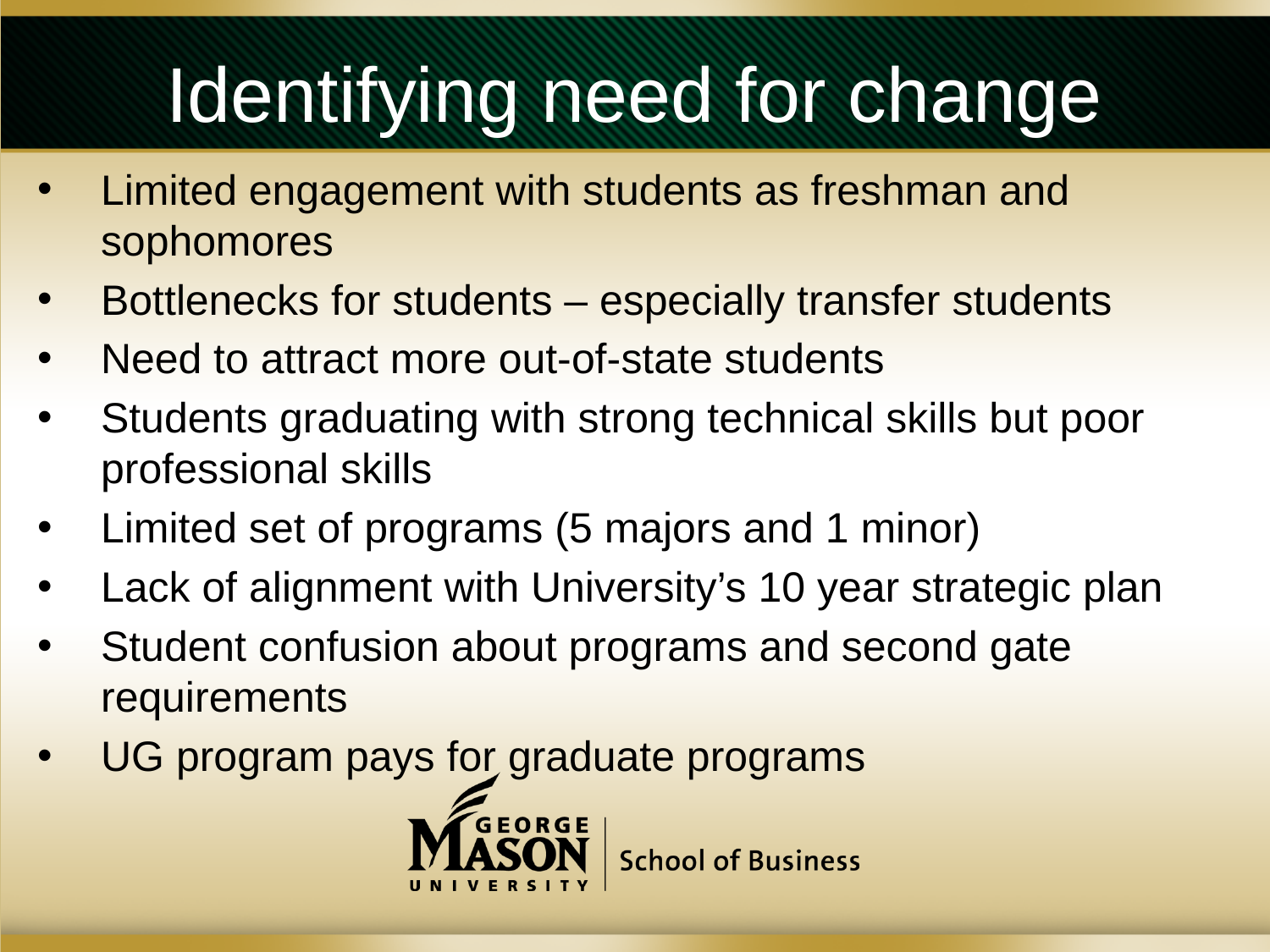

# Identifying need for change
Limited engagement with students as freshman and sophomores
Bottlenecks for students – especially transfer students
Need to attract more out-of-state students
Students graduating with strong technical skills but poor professional skills
Limited set of programs (5 majors and 1 minor)
Lack of alignment with University’s 10 year strategic plan
Student confusion about programs and second gate requirements
UG program pays for graduate programs